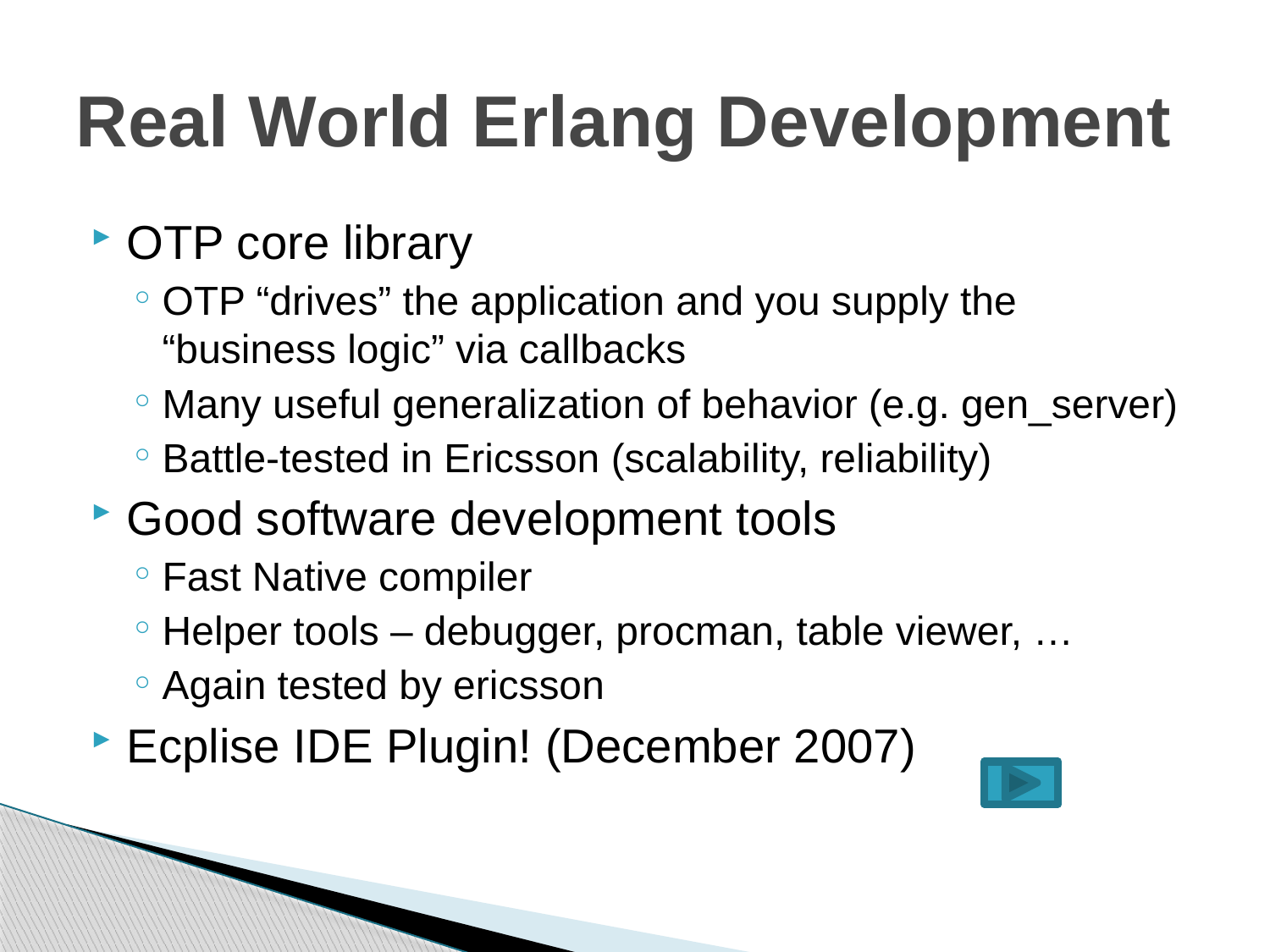

# Real World Erlang Development
OTP core library
OTP “drives” the application and you supply the “business logic” via callbacks
Many useful generalization of behavior (e.g. gen_server)
Battle-tested in Ericsson (scalability, reliability)
Good software development tools
Fast Native compiler
Helper tools – debugger, procman, table viewer, …
Again tested by ericsson
Ecplise IDE Plugin! (December 2007)